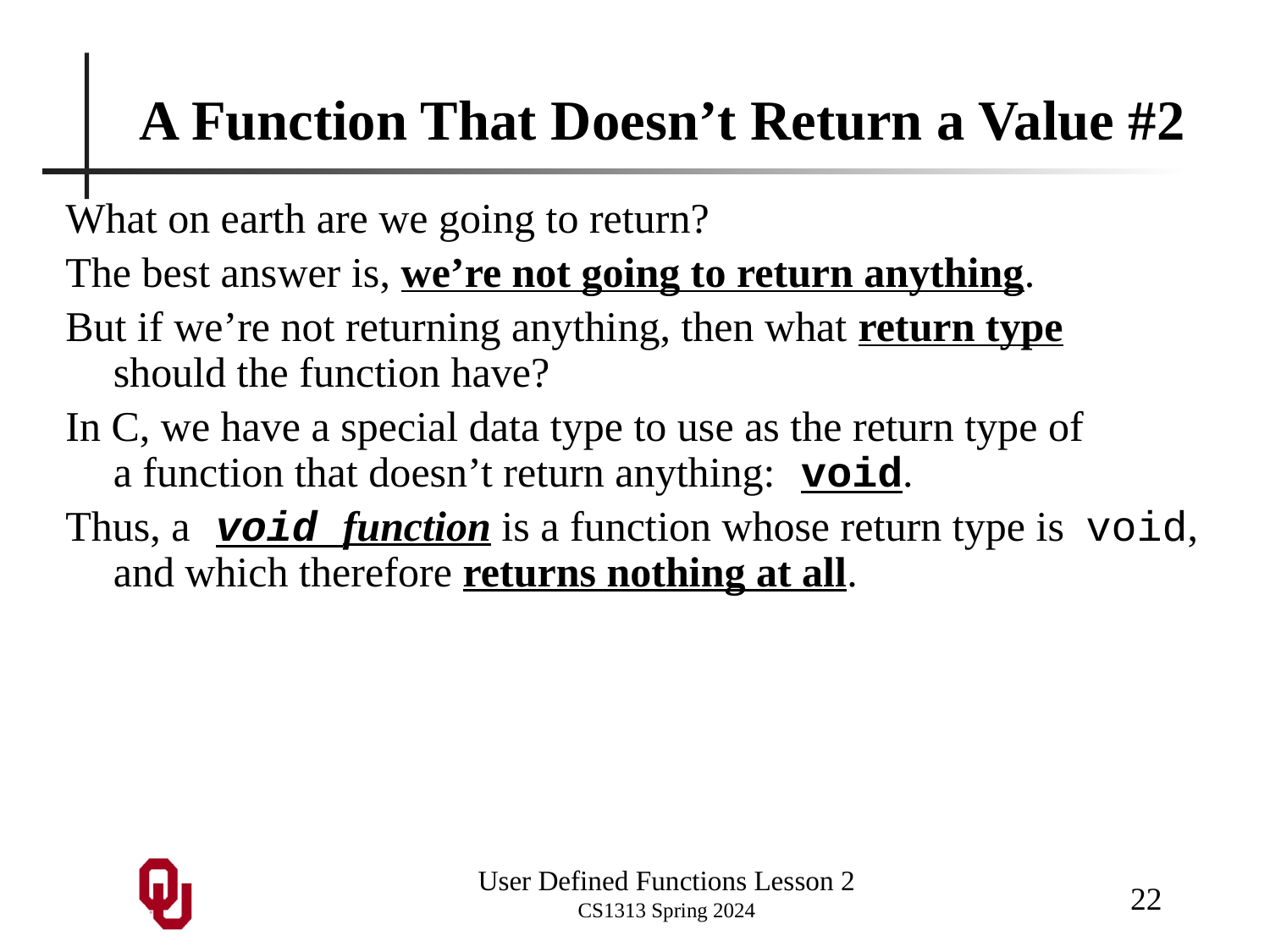

# A Function That Doesn’t Return a Value #2
What on earth are we going to return?
The best answer is, we’re not going to return anything.
But if we’re not returning anything, then what return type    should the function have?
In C, we have a special data type to use as the return type of           a function that doesn’t return anything: void.
Thus, a void function is a function whose return type is  void, and which therefore returns nothing at all.
22
User Defined Functions Lesson 2
CS1313 Spring 2024